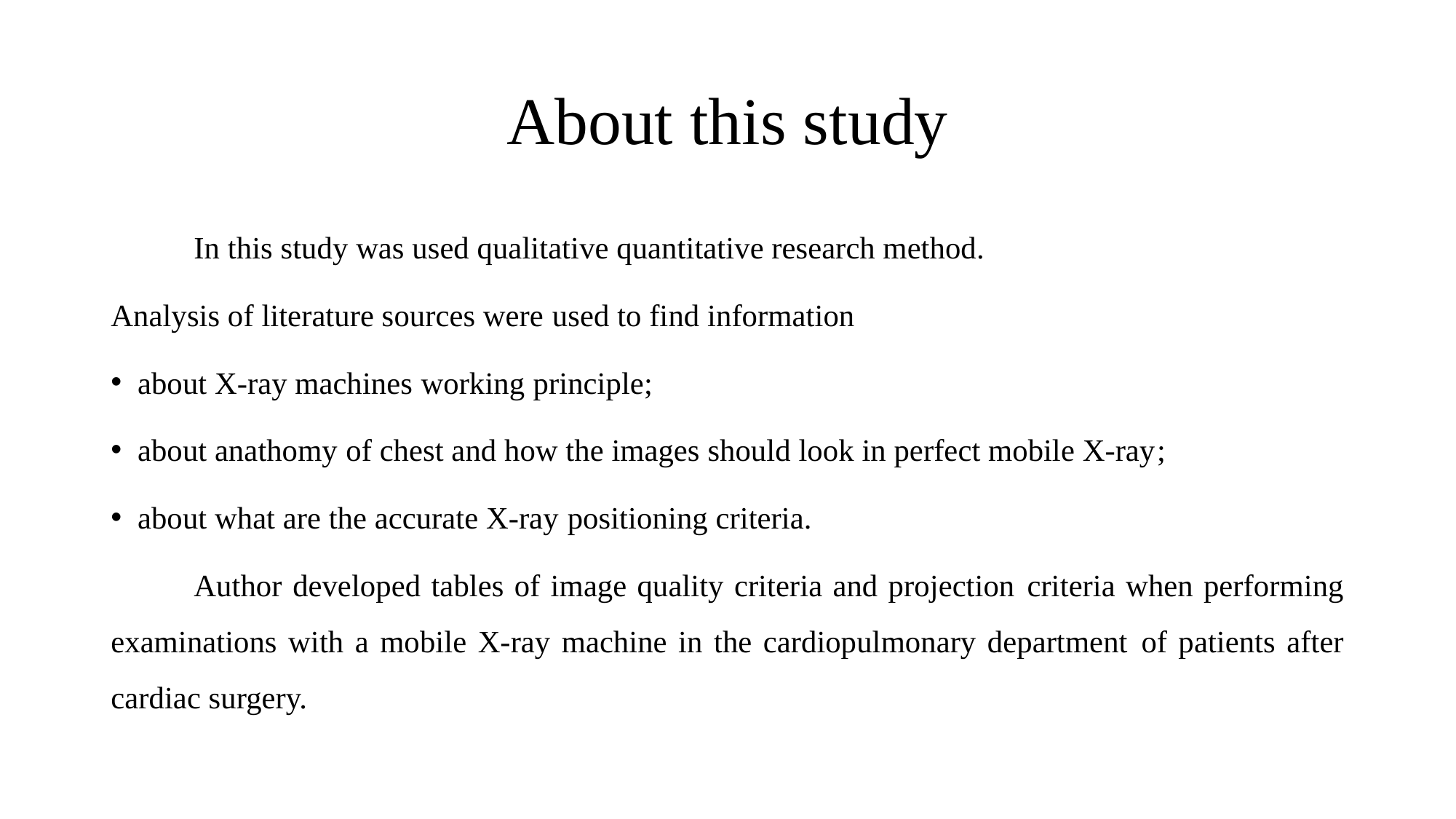

# About this study
	In this study was used qualitative quantitative research method.
Analysis of literature sources were used to find information
about X-ray machines working principle;
about anathomy of chest and how the images should look in perfect mobile X-ray;
about what are the accurate X-ray positioning criteria.
	Author developed tables of image quality criteria and projection criteria when performing examinations with a mobile X-ray machine in the cardiopulmonary department of patients after cardiac surgery.